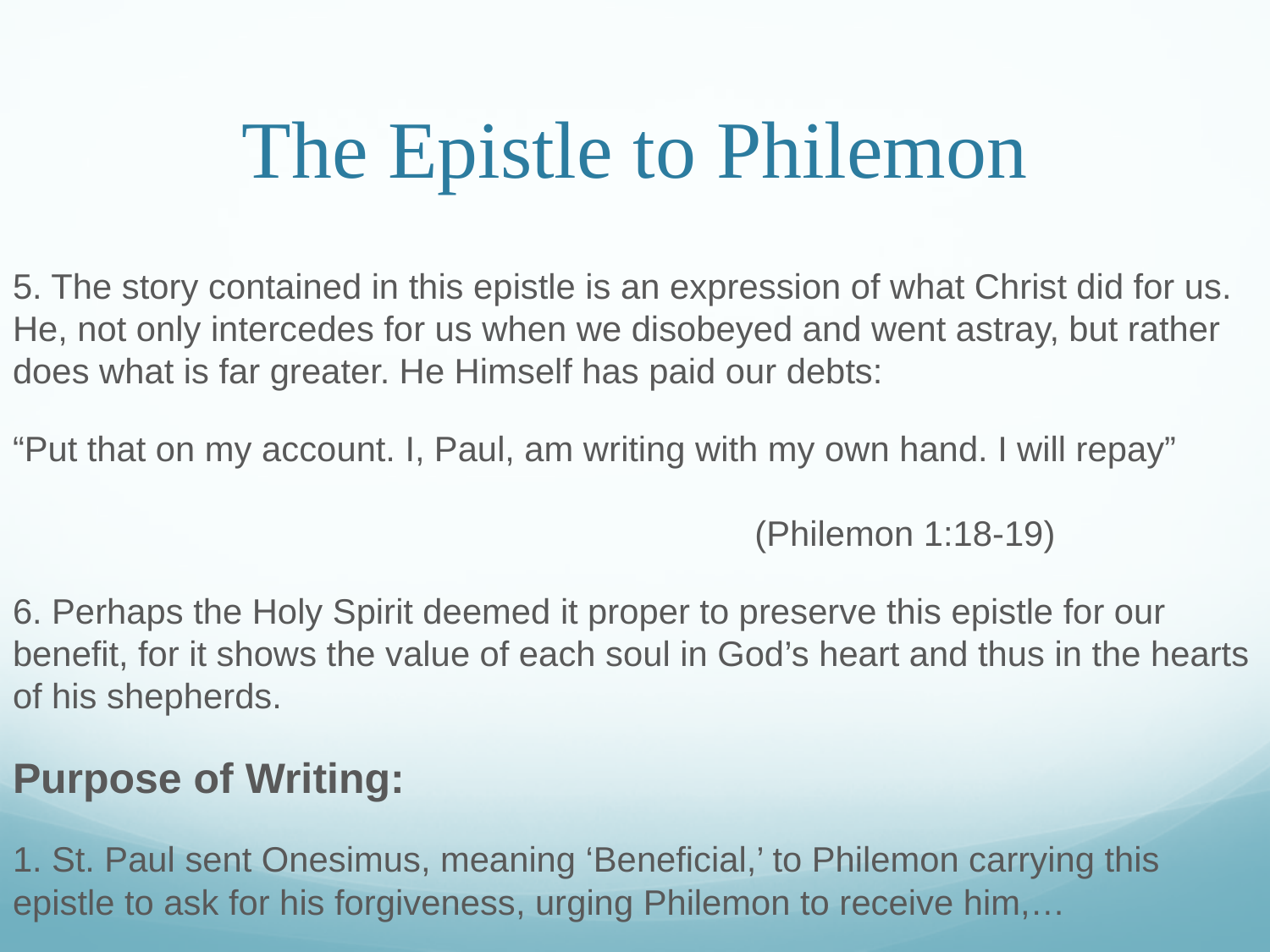

# The Epistle to Philemon
5. The story contained in this epistle is an expression of what Christ did for us. He, not only intercedes for us when we disobeyed and went astray, but rather does what is far greater. He Himself has paid our debts:
“Put that on my account. I, Paul, am writing with my own hand. I will repay”		  				            								           (Philemon 1:18-19)
6. Perhaps the Holy Spirit deemed it proper to preserve this epistle for our benefit, for it shows the value of each soul in God’s heart and thus in the hearts of his shepherds.
Purpose of Writing:
1. St. Paul sent Onesimus, meaning ‘Beneficial,’ to Philemon carrying this epistle to ask for his forgiveness, urging Philemon to receive him,…